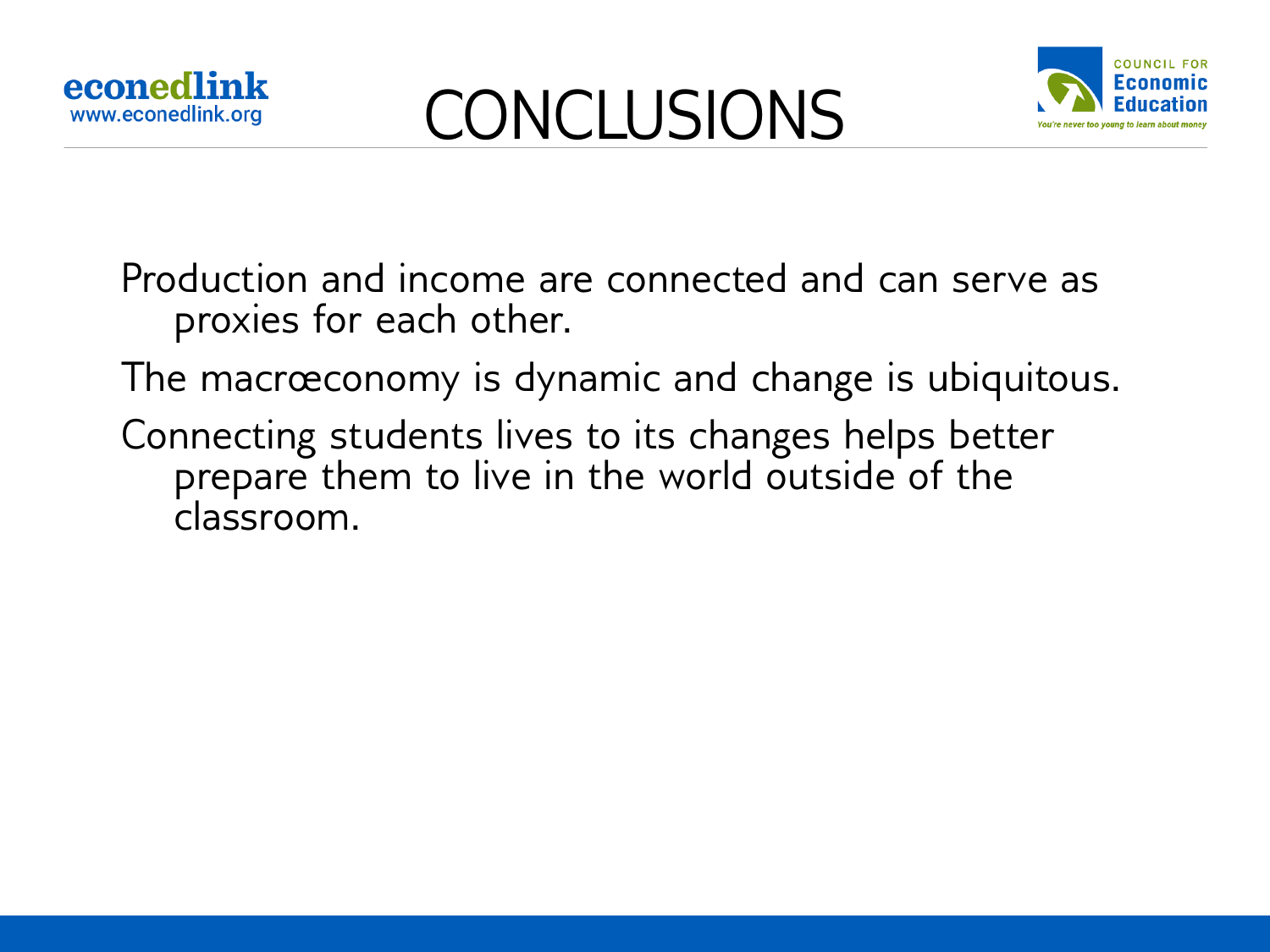

# CONCLUSIONS
Production and income are connected and can serve as proxies for each other.
The macroeconomy is dynamic and change is ubiquitous.
Connecting students lives to its changes helps better prepare them to live in the world outside of the classroom.